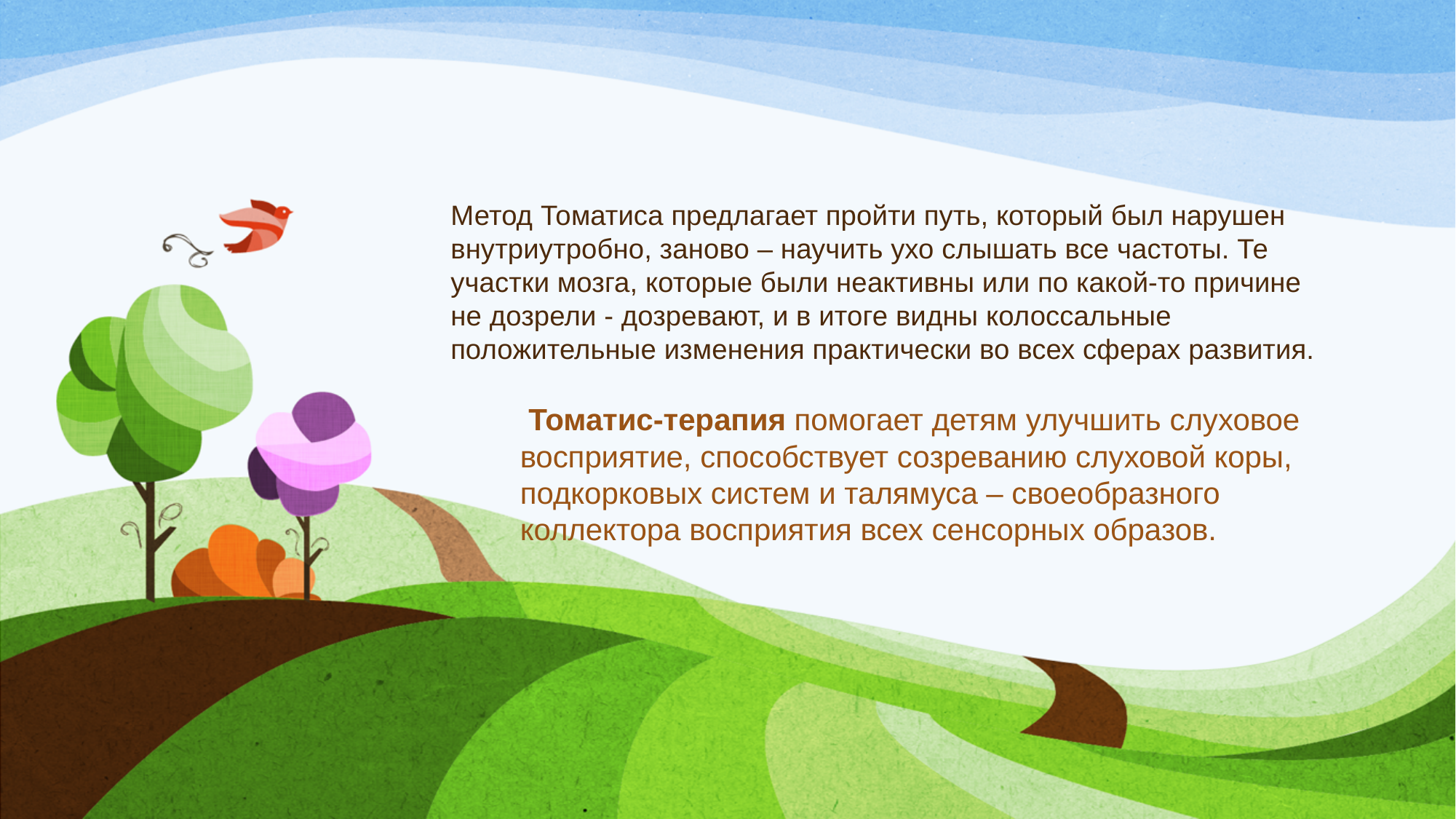

# Метод Томатиса предлагает пройти путь, который был нарушен внутриутробно, заново – научить ухо слышать все частоты. Те участки мозга, которые были неактивны или по какой-то причине не дозрели - дозревают, и в итоге видны колоссальные положительные изменения практически во всех сферах развития.
 Томатис-терапия помогает детям улучшить слуховое восприятие, способствует созреванию слуховой коры, подкорковых систем и талямуса – своеобразного коллектора восприятия всех сенсорных образов.